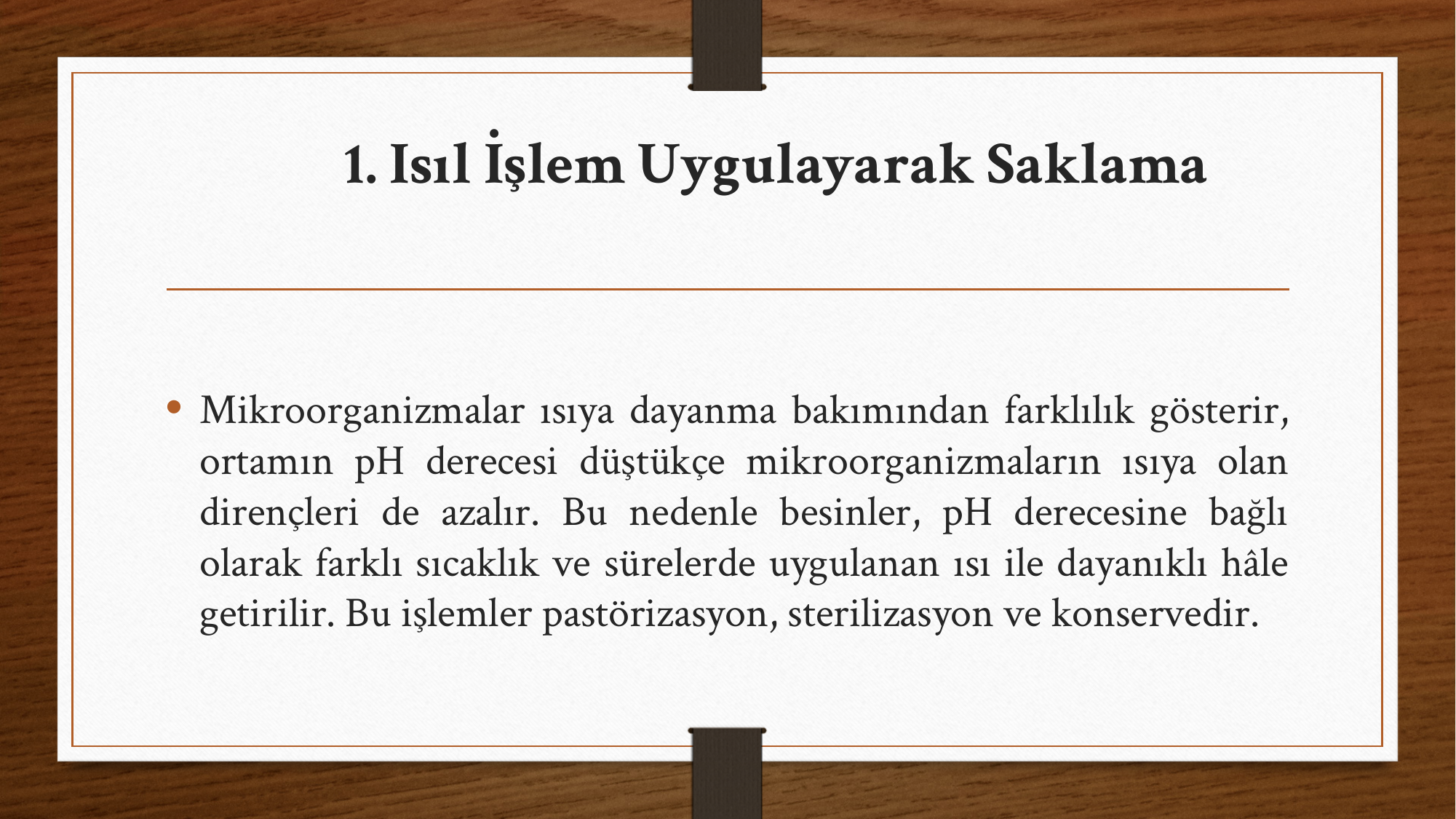

# 1. Isıl İşlem Uygulayarak Saklama
Mikroorganizmalar ısıya dayanma bakımından farklılık gösterir, ortamın pH derecesi düştükçe mikroorganizmaların ısıya olan dirençleri de azalır. Bu nedenle besinler, pH derecesine bağlı olarak farklı sıcaklık ve sürelerde uygulanan ısı ile dayanıklı hâle getirilir. Bu işlemler pastörizasyon, sterilizasyon ve konservedir.